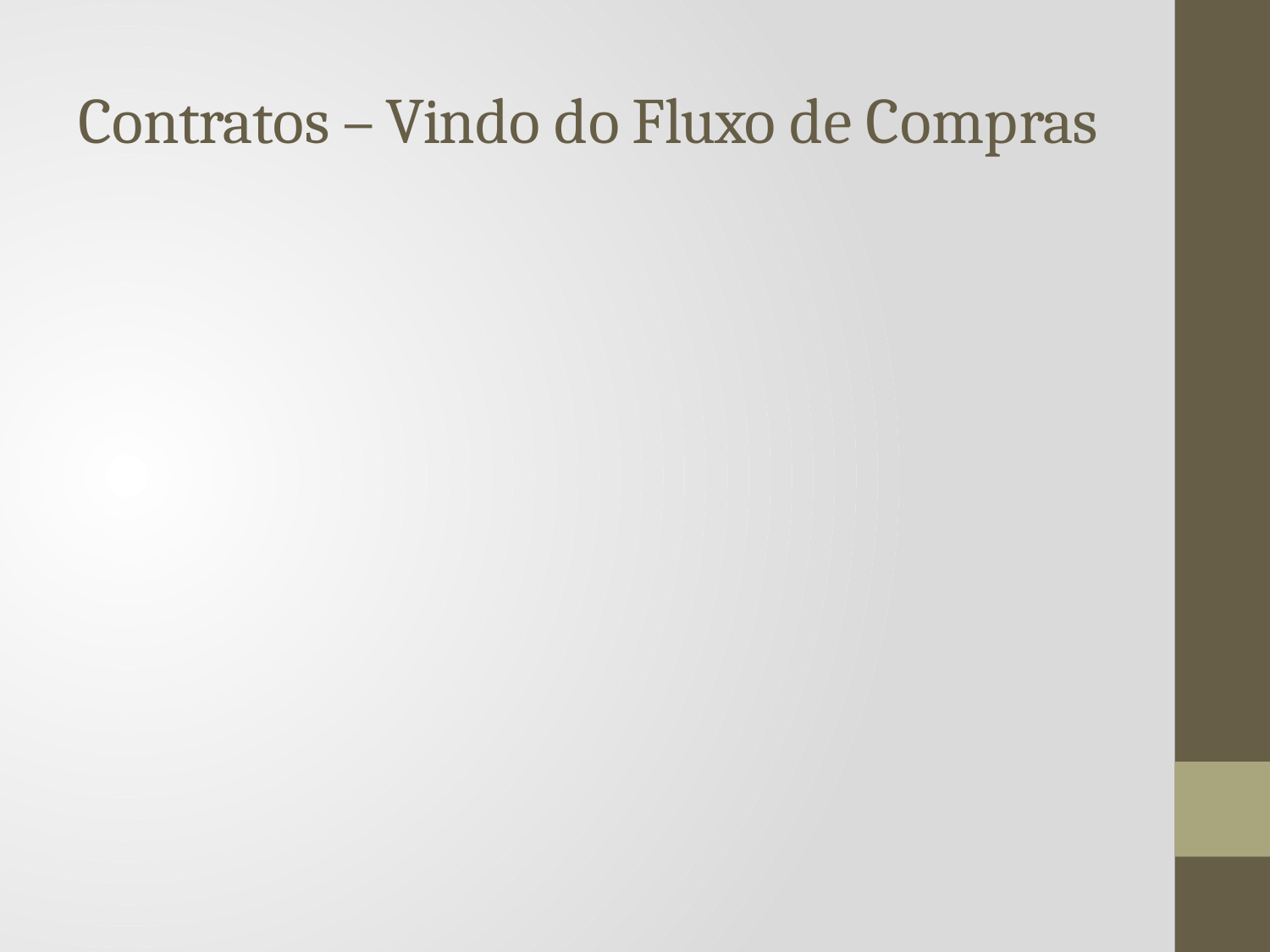

# Contratos – Vindo do Fluxo de Compras